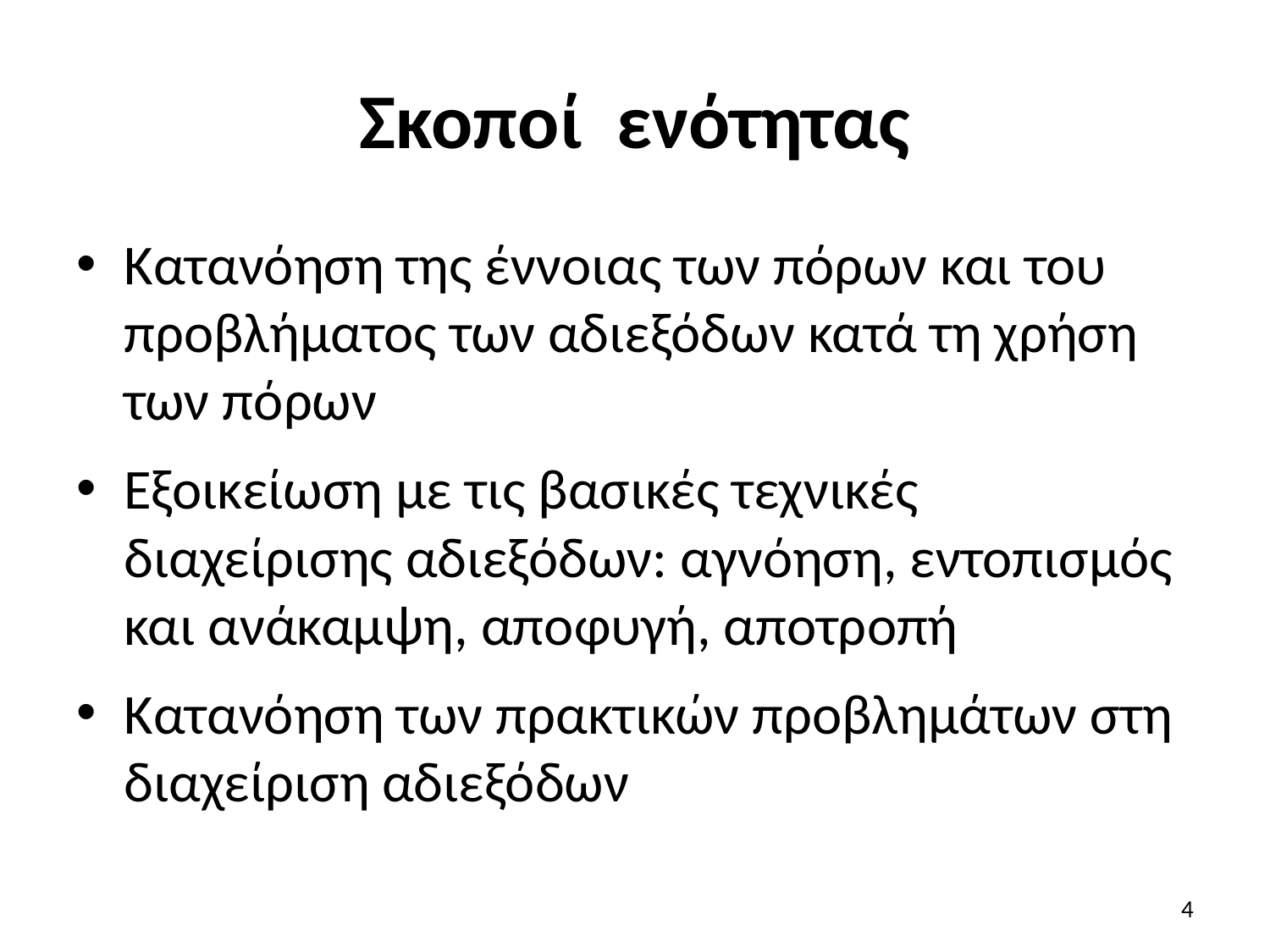

# Σκοποί  ενότητας
Κατανόηση της έννοιας των πόρων και του προβλήματος των αδιεξόδων κατά τη χρήση των πόρων
Εξοικείωση με τις βασικές τεχνικές διαχείρισης αδιεξόδων: αγνόηση, εντοπισμός και ανάκαμψη, αποφυγή, αποτροπή
Κατανόηση των πρακτικών προβλημάτων στη διαχείριση αδιεξόδων
4